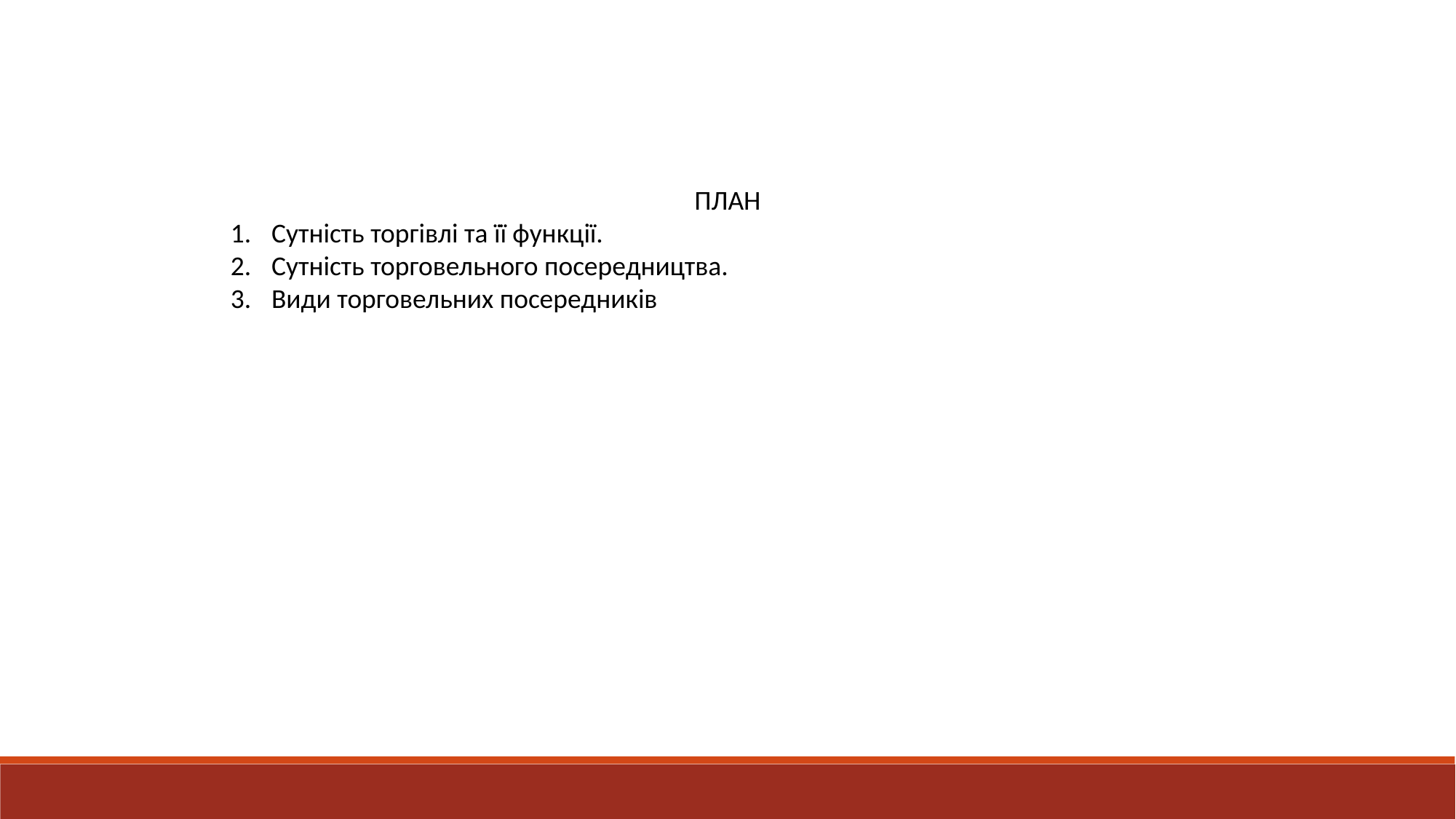

ПЛАН
Сутність торгівлі та її функції.
Сутність торговельного посередництва.
Види торговельних посередників